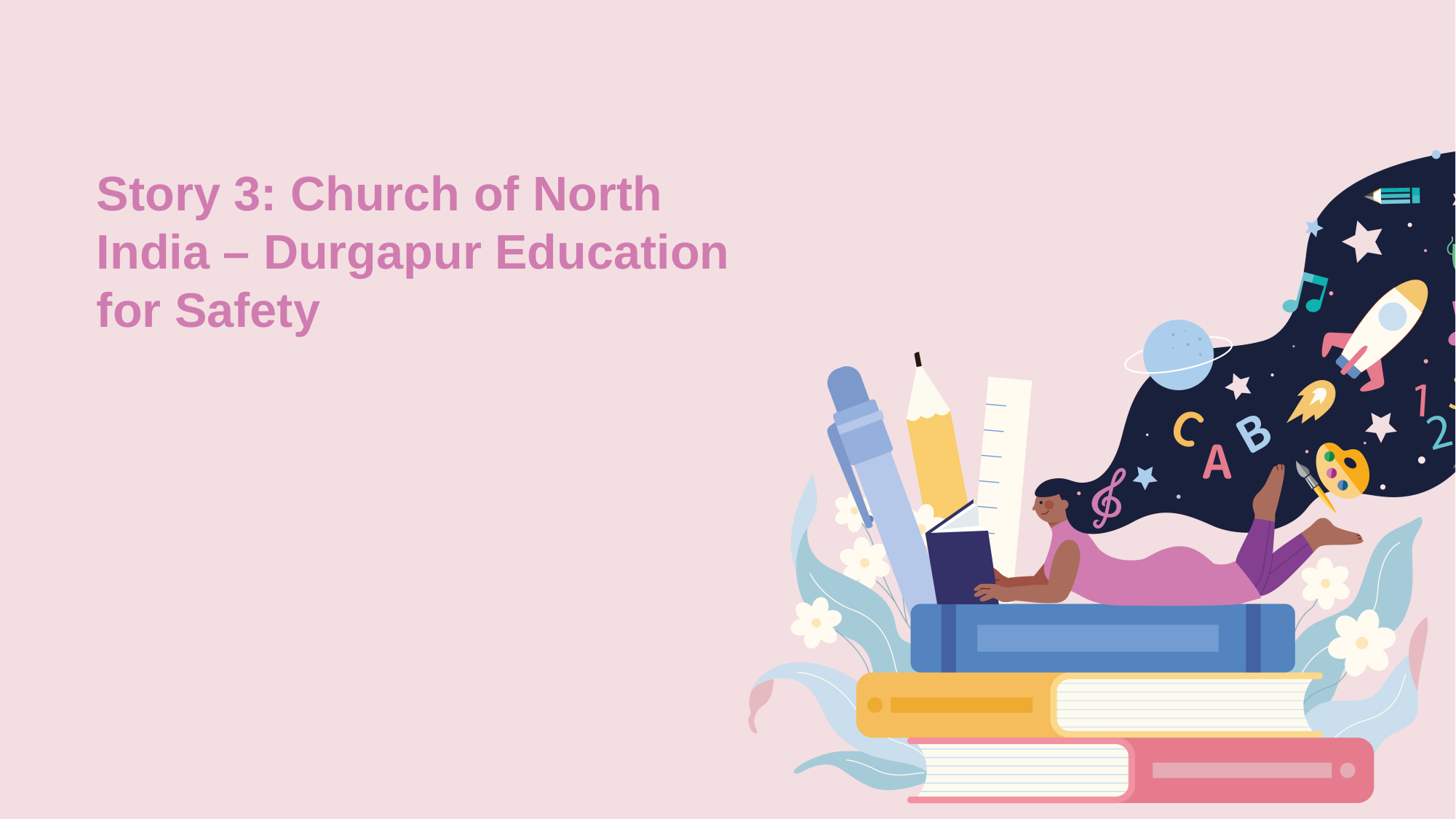

Story 3: Church of North India – Durgapur Education for Safety